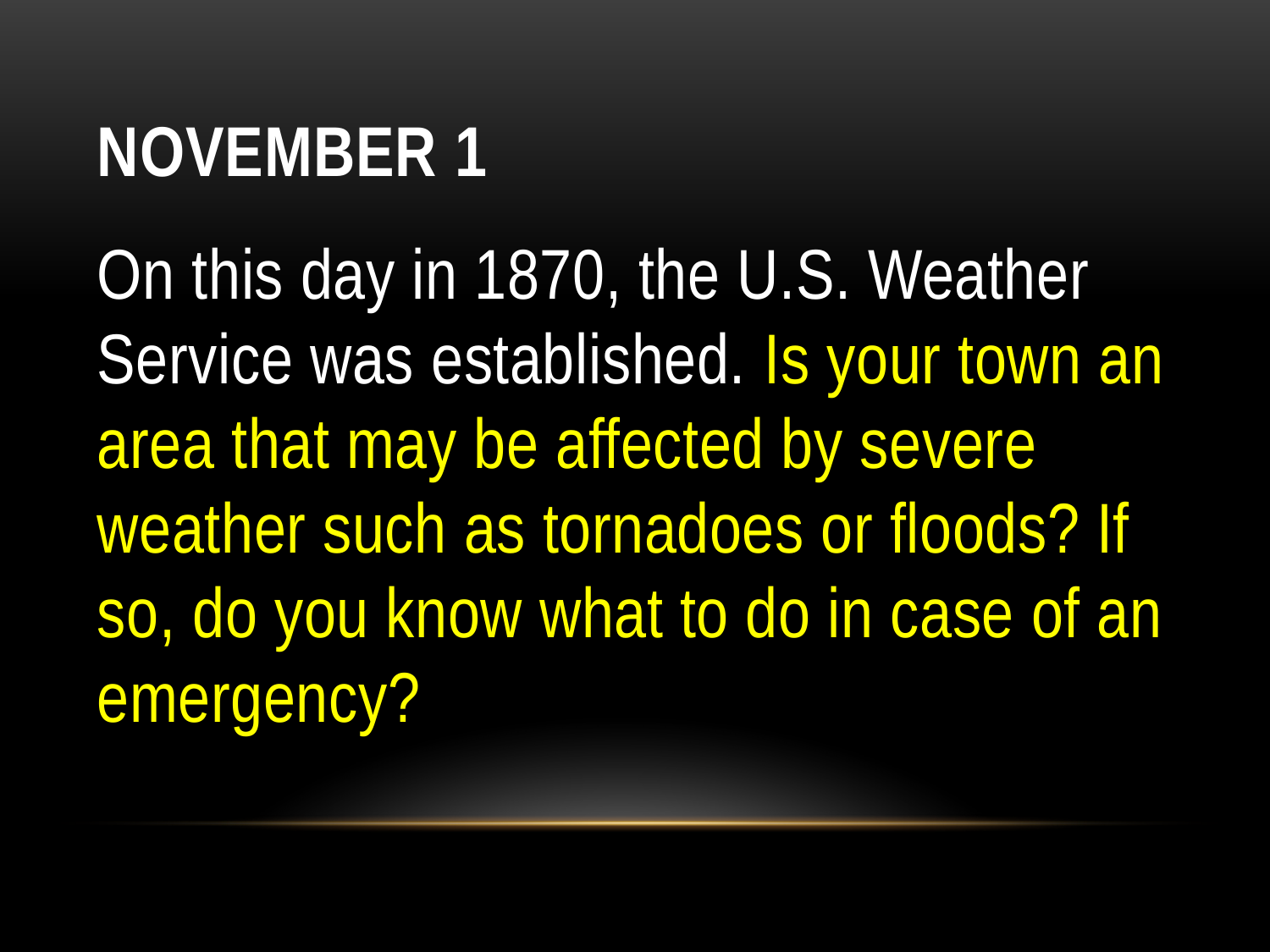

# November 1
On this day in 1870, the U.S. Weather Service was established. Is your town an area that may be affected by severe weather such as tornadoes or floods? If so, do you know what to do in case of an emergency?